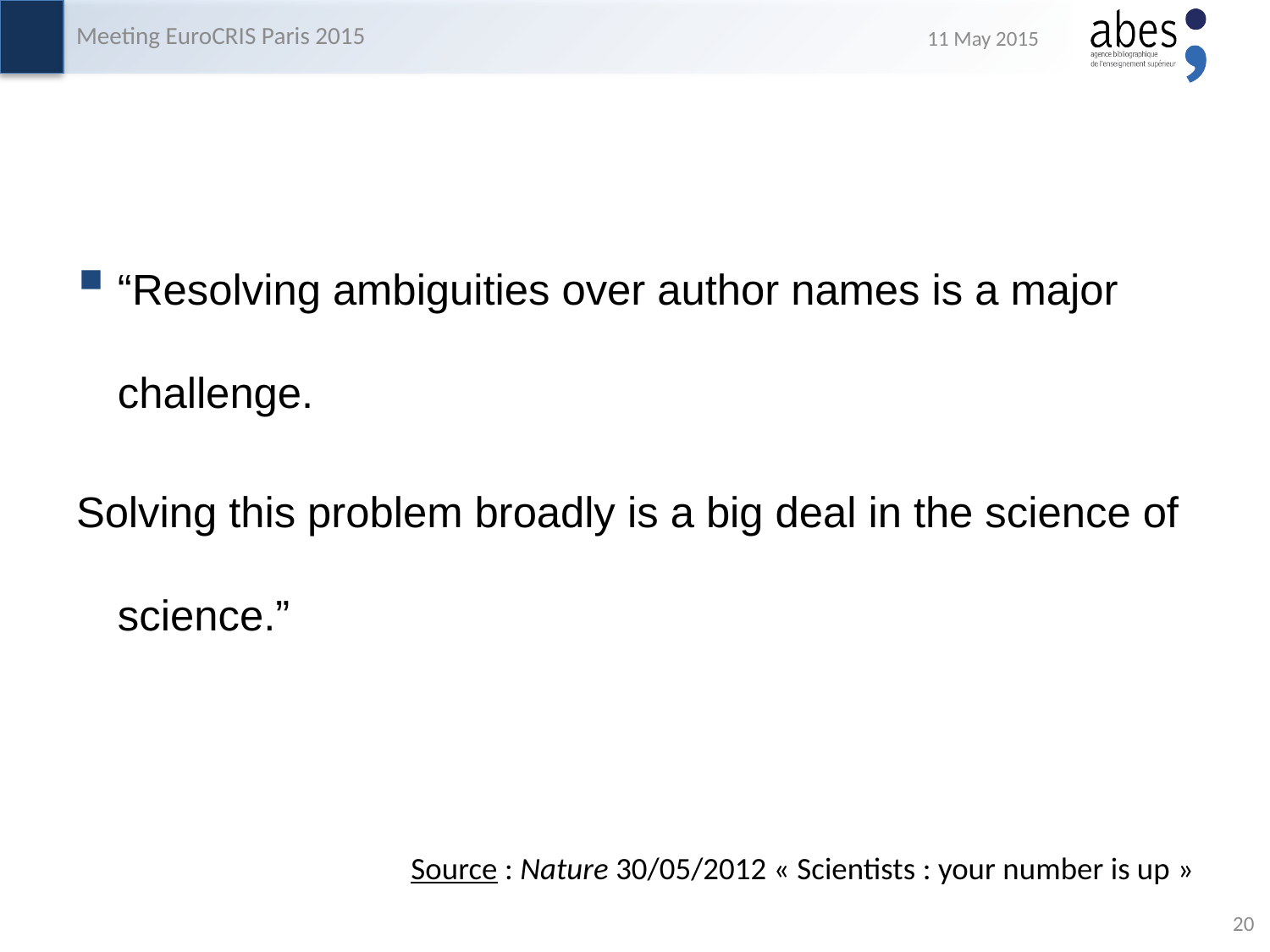

Meeting EuroCRIS Paris 2015
11 May 2015
#

“Resolving ambiguities over author names is a major challenge.
Solving this problem broadly is a big deal in the science of science.”

Source : Nature 30/05/2012 « Scientists : your number is up »
20